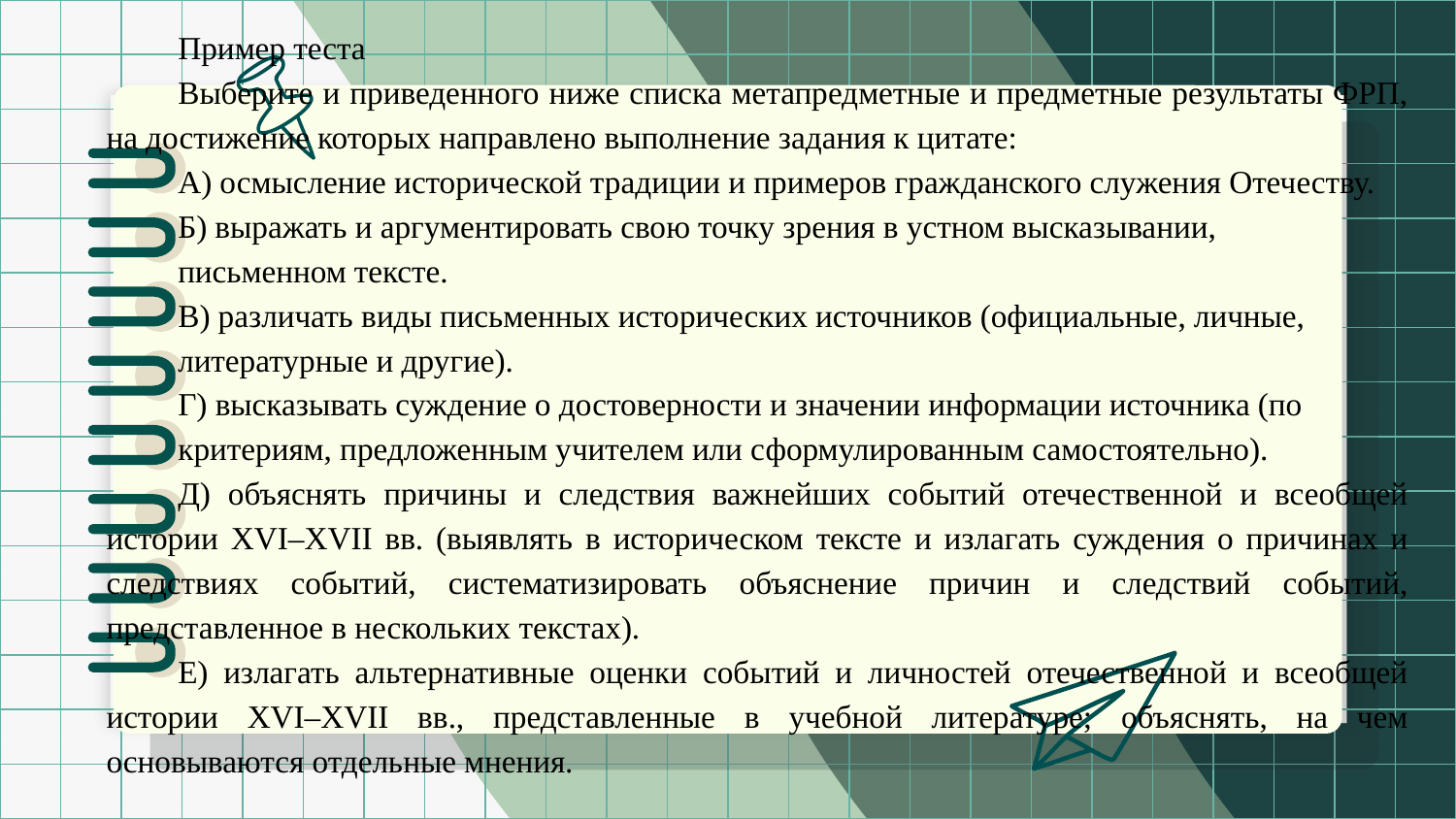

Пример теста
Выберите и приведенного ниже списка метапредметные и предметные результаты ФРП, на достижение которых направлено выполнение задания к цитате:
А) осмысление исторической традиции и примеров гражданского служения Отечеству.
Б) выражать и аргументировать свою точку зрения в устном высказывании,
письменном тексте.
В) различать виды письменных исторических источников (официальные, личные,
литературные и другие).
Г) высказывать суждение о достоверности и значении информации источника (по
критериям, предложенным учителем или сформулированным самостоятельно).
Д) объяснять причины и следствия важнейших событий отечественной и всеобщей истории XVI–XVII вв. (выявлять в историческом тексте и излагать суждения о причинах и следствиях событий, систематизировать объяснение причин и следствий событий, представленное в нескольких текстах).
Е) излагать альтернативные оценки событий и личностей отечественной и всеобщей истории XVI–XVII вв., представленные в учебной литературе; объяснять, на чем основываются отдельные мнения.